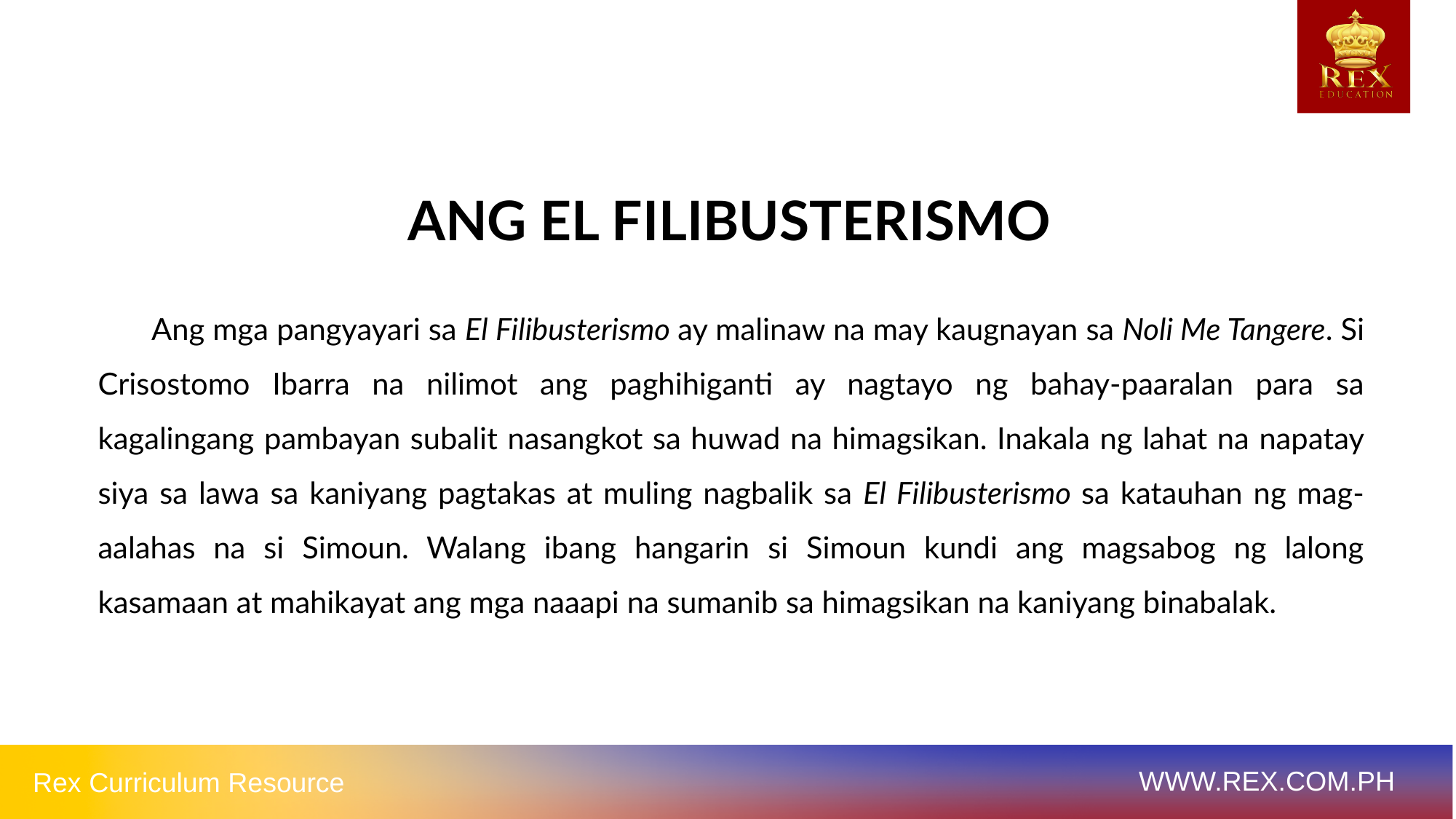

ANG EL FILIBUSTERISMO
	Ang mga pangyayari sa El Filibusterismo ay malinaw na may kaugnayan sa Noli Me Tangere. Si Crisostomo Ibarra na nilimot ang paghihiganti ay nagtayo ng bahay-paaralan para sa kagalingang pambayan subalit nasangkot sa huwad na himagsikan. Inakala ng lahat na napatay siya sa lawa sa kaniyang pagtakas at muling nagbalik sa El Filibusterismo sa katauhan ng mag-aalahas na si Simoun. Walang ibang hangarin si Simoun kundi ang magsabog ng lalong kasamaan at mahikayat ang mga naaapi na sumanib sa himagsikan na kaniyang binabalak.